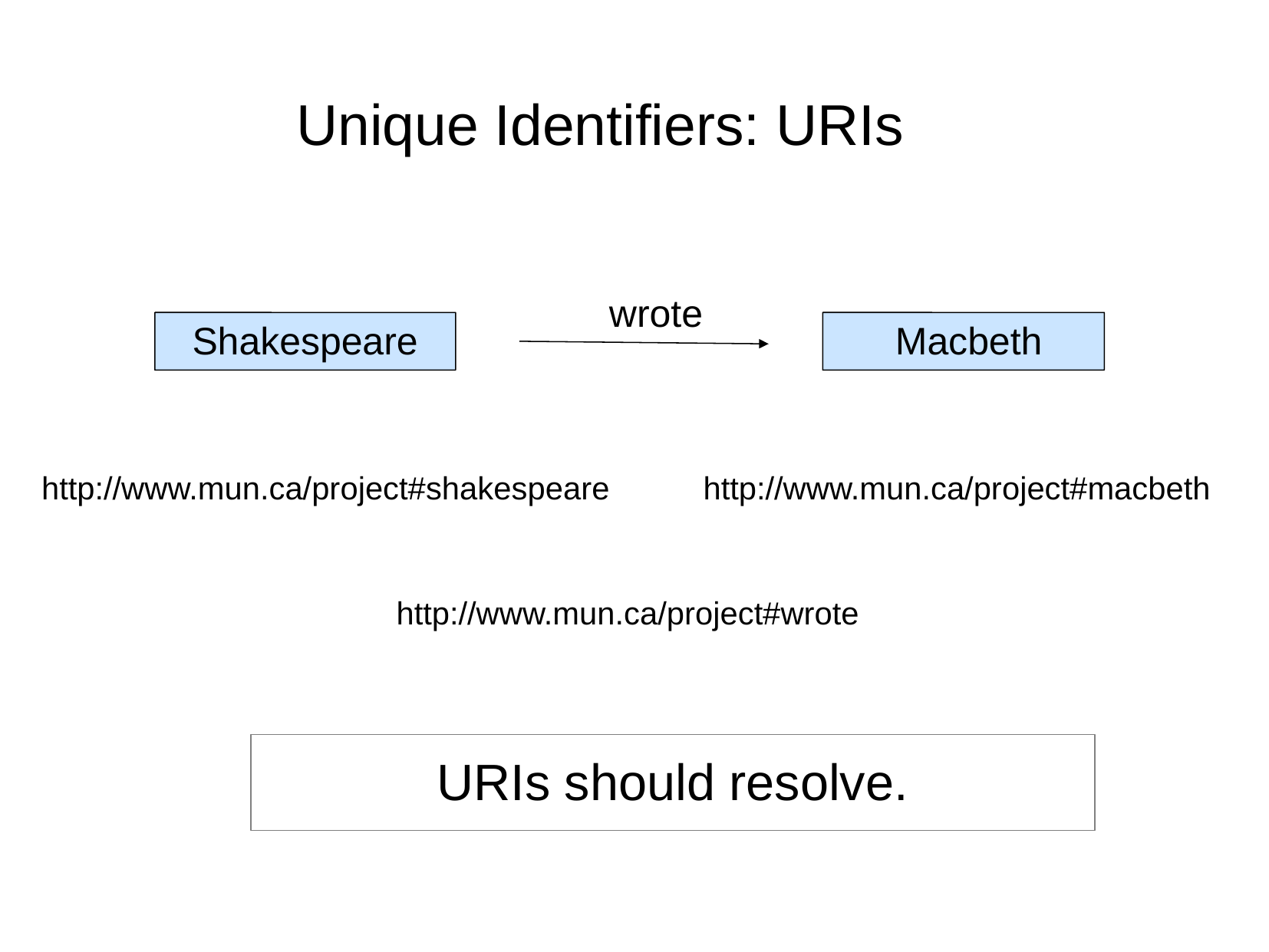

Unique Identifiers: URIs
wrote
Shakespeare
 Macbeth

http://www.mun.ca/project#shakespeare
http://www.mun.ca/project#macbeth
http://www.mun.ca/project#wrote
URIs should resolve.